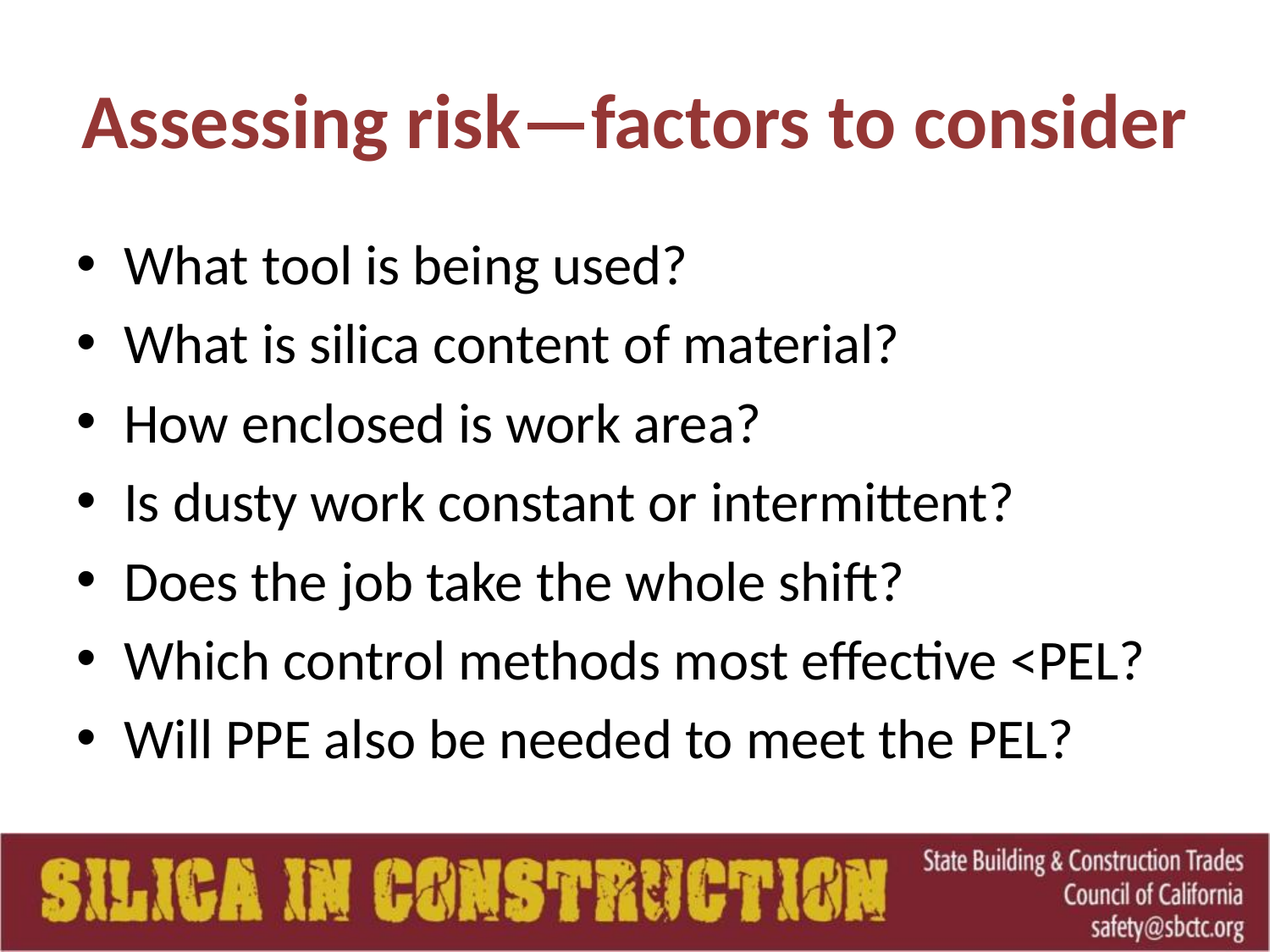

# Assessing risk—factors to consider
What tool is being used?
What is silica content of material?
How enclosed is work area?
Is dusty work constant or intermittent?
Does the job take the whole shift?
Which control methods most effective <PEL?
Will PPE also be needed to meet the PEL?